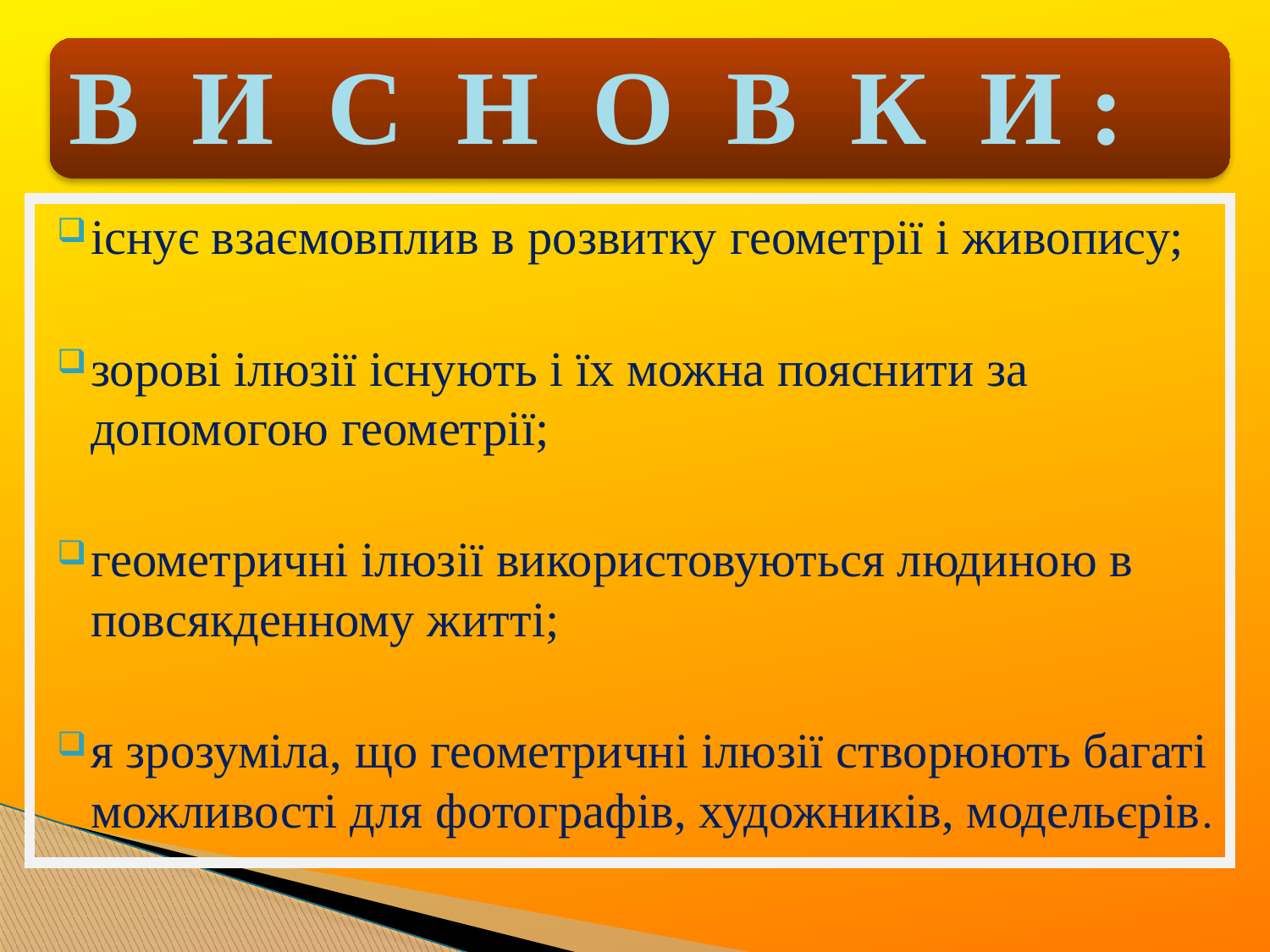

В  И  С  Н  О  В  К  И :
існує взаємовплив в розвитку геометрії і живопису;

зорові ілюзії існують і їх можна пояснити за допомогою геометрії;

геометричні ілюзії використовуються людиною в повсякденному житті;

я зрозуміла, що геометричні ілюзії створюють багаті можливості для фотографів, художників, модельєрів.